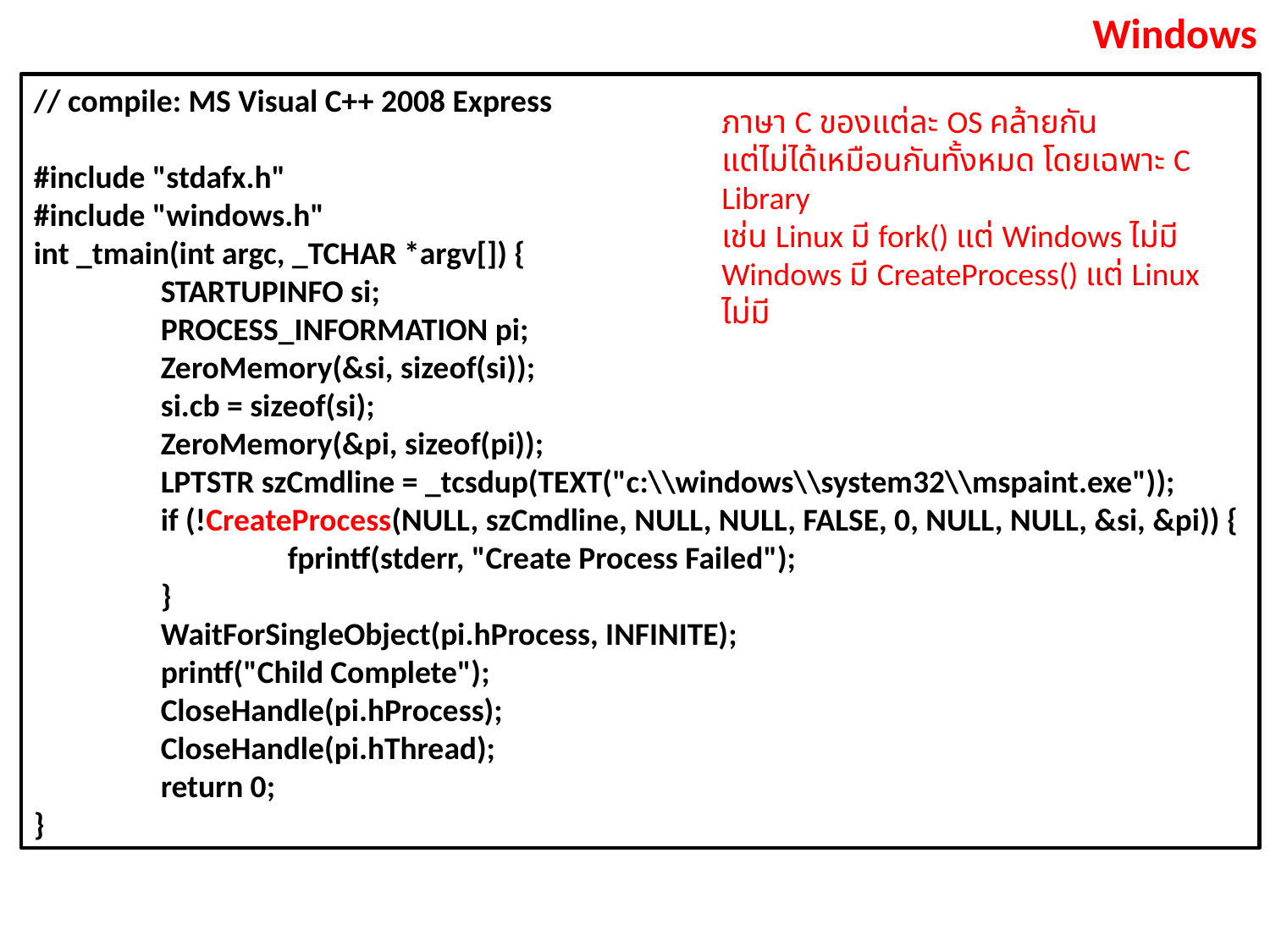

Windows
// compile: MS Visual C++ 2008 Express

#include "stdafx.h"
#include "windows.h"
int _tmain(int argc, _TCHAR *argv[]) {
	STARTUPINFO si;
	PROCESS_INFORMATION pi;
	ZeroMemory(&si, sizeof(si));
	si.cb = sizeof(si);
	ZeroMemory(&pi, sizeof(pi));
	LPTSTR szCmdline = _tcsdup(TEXT("c:\\windows\\system32\\mspaint.exe"));
	if (!CreateProcess(NULL, szCmdline, NULL, NULL, FALSE, 0, NULL, NULL, &si, &pi)) {
		fprintf(stderr, "Create Process Failed");
	}
	WaitForSingleObject(pi.hProcess, INFINITE);
	printf("Child Complete");
	CloseHandle(pi.hProcess);
	CloseHandle(pi.hThread);
	return 0;
}
ภาษา C ของแต่ละ OS คล้ายกัน
แต่ไม่ได้เหมือนกันทั้งหมด โดยเฉพาะ C Library
เช่น Linux มี fork() แต่ Windows ไม่มี
Windows มี CreateProcess() แต่ Linux ไม่มี